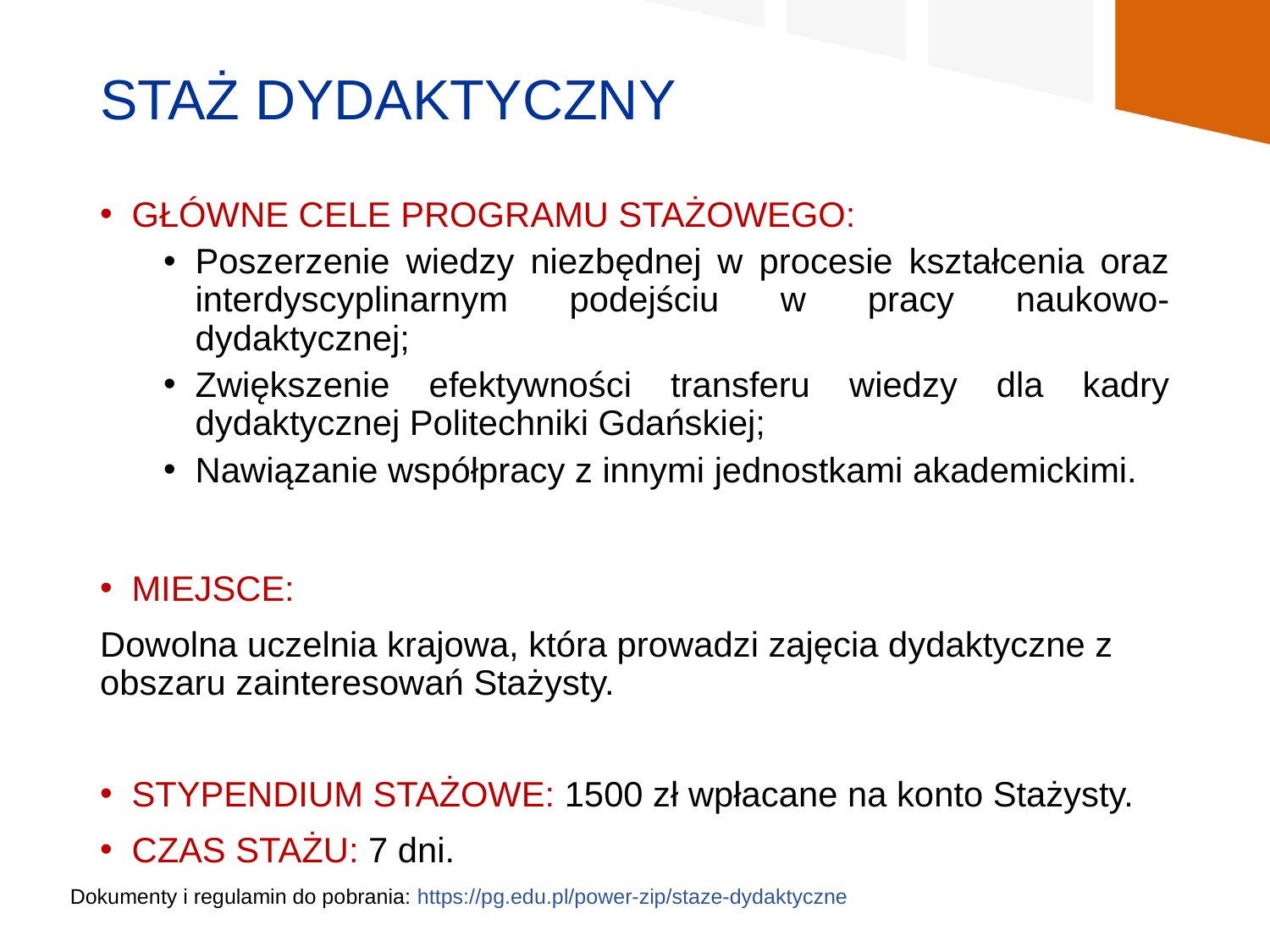

# Staż dydaktyczny
Główne cele programu stażowego:
Poszerzenie wiedzy niezbędnej w procesie kształcenia oraz interdyscyplinarnym podejściu w pracy naukowo-dydaktycznej;
Zwiększenie efektywności transferu wiedzy dla kadry dydaktycznej Politechniki Gdańskiej;
Nawiązanie współpracy z innymi jednostkami akademickimi.

Miejsce:
Dowolna uczelnia krajowa, która prowadzi zajęcia dydaktyczne z obszaru zainteresowań Stażysty.

Stypendium stażowe: 1500 zł wpłacane na konto Stażysty.
Czas stażu: 7 dni.

Dokumenty i regulamin do pobrania: https://pg.edu.pl/power-zip/staze-dydaktyczne